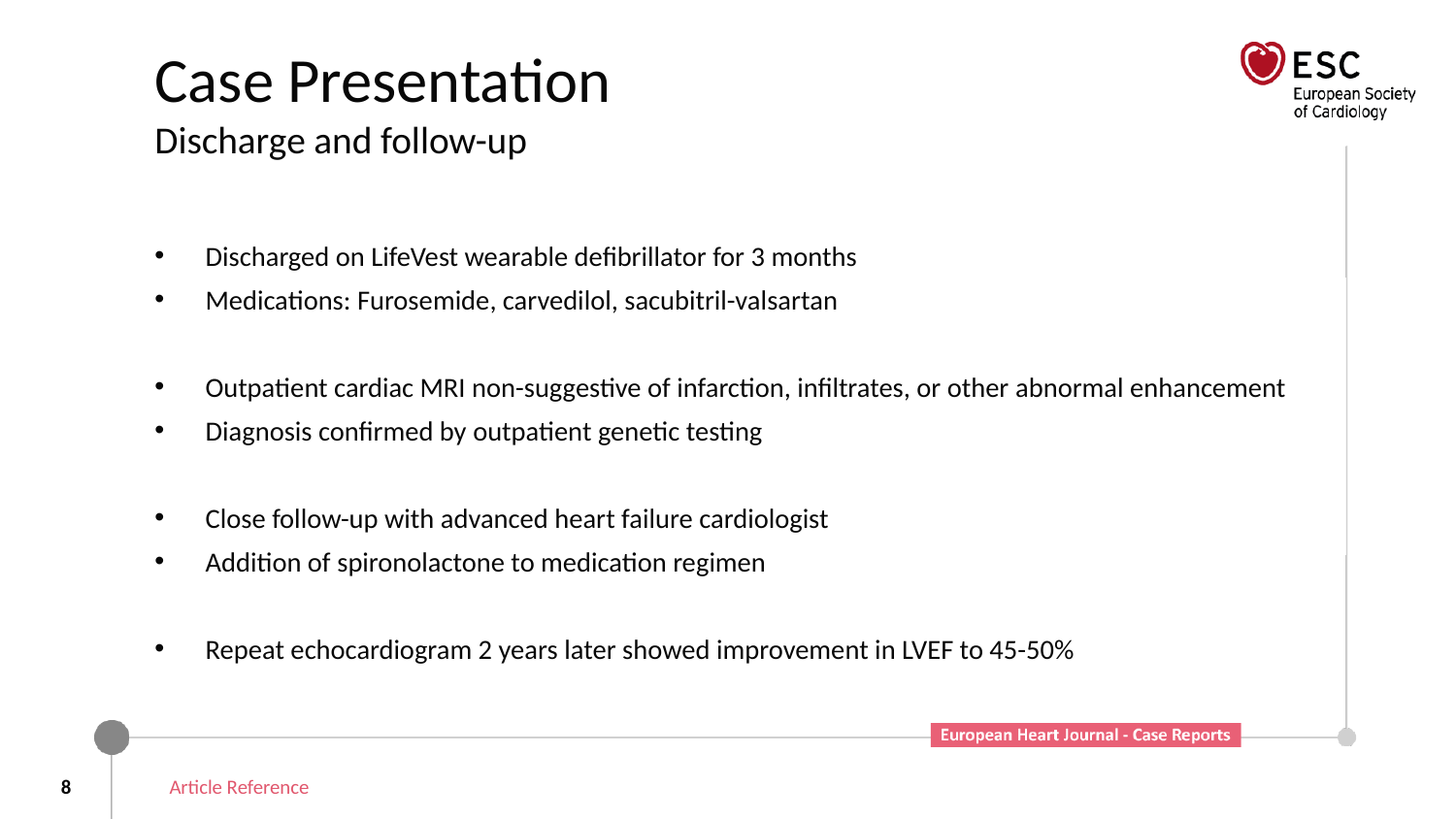

# Case Presentation Discharge and follow-up

Discharged on LifeVest wearable defibrillator for 3 months
Medications: Furosemide, carvedilol, sacubitril-valsartan

Outpatient cardiac MRI non-suggestive of infarction, infiltrates, or other abnormal enhancement
Diagnosis confirmed by outpatient genetic testing

Close follow-up with advanced heart failure cardiologist
Addition of spironolactone to medication regimen

Repeat echocardiogram 2 years later showed improvement in LVEF to 45-50%

8
Article Reference